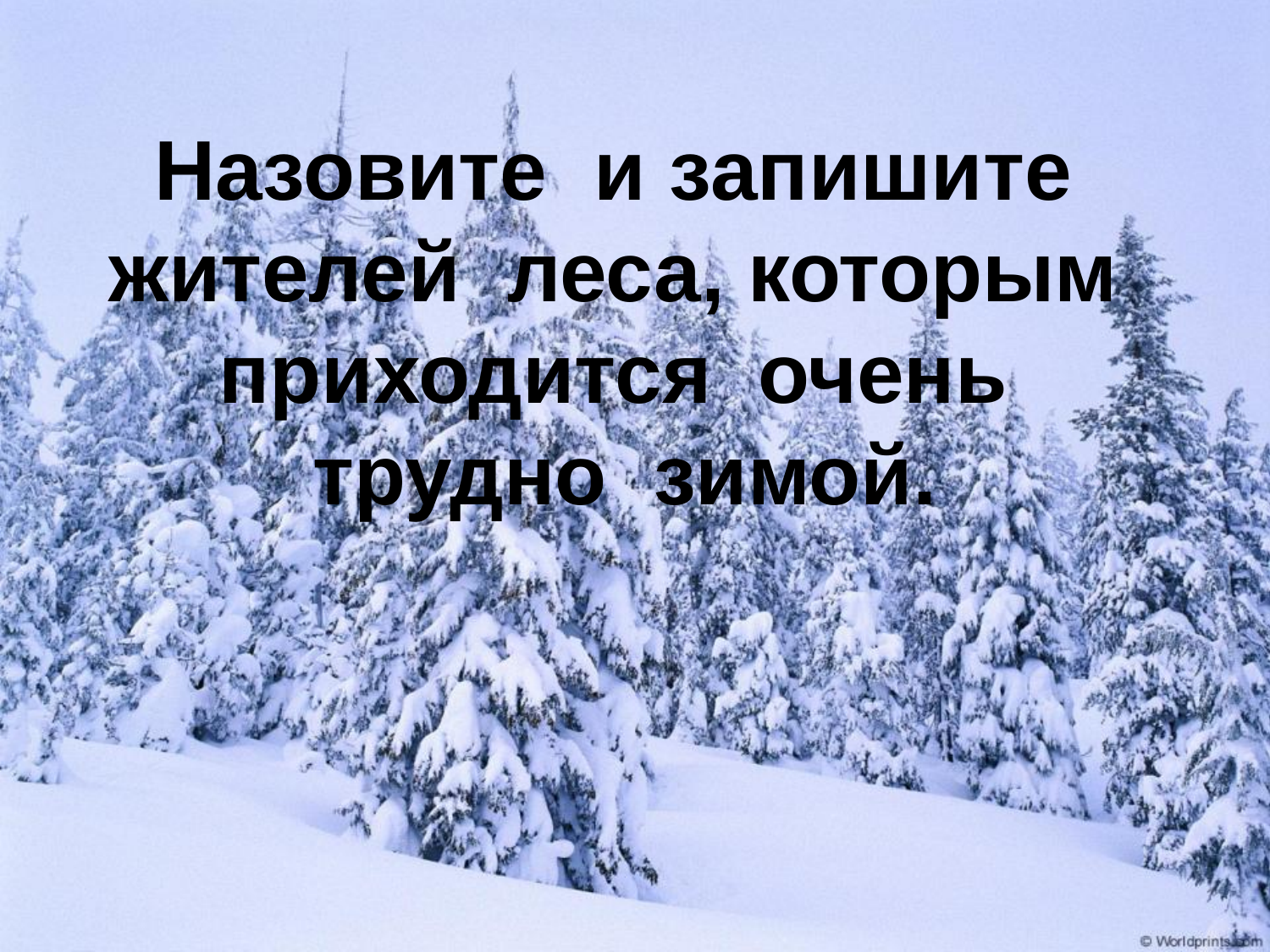

Назовите  и запишите  жителей  леса, которым  приходится  очень  трудно  зимой.